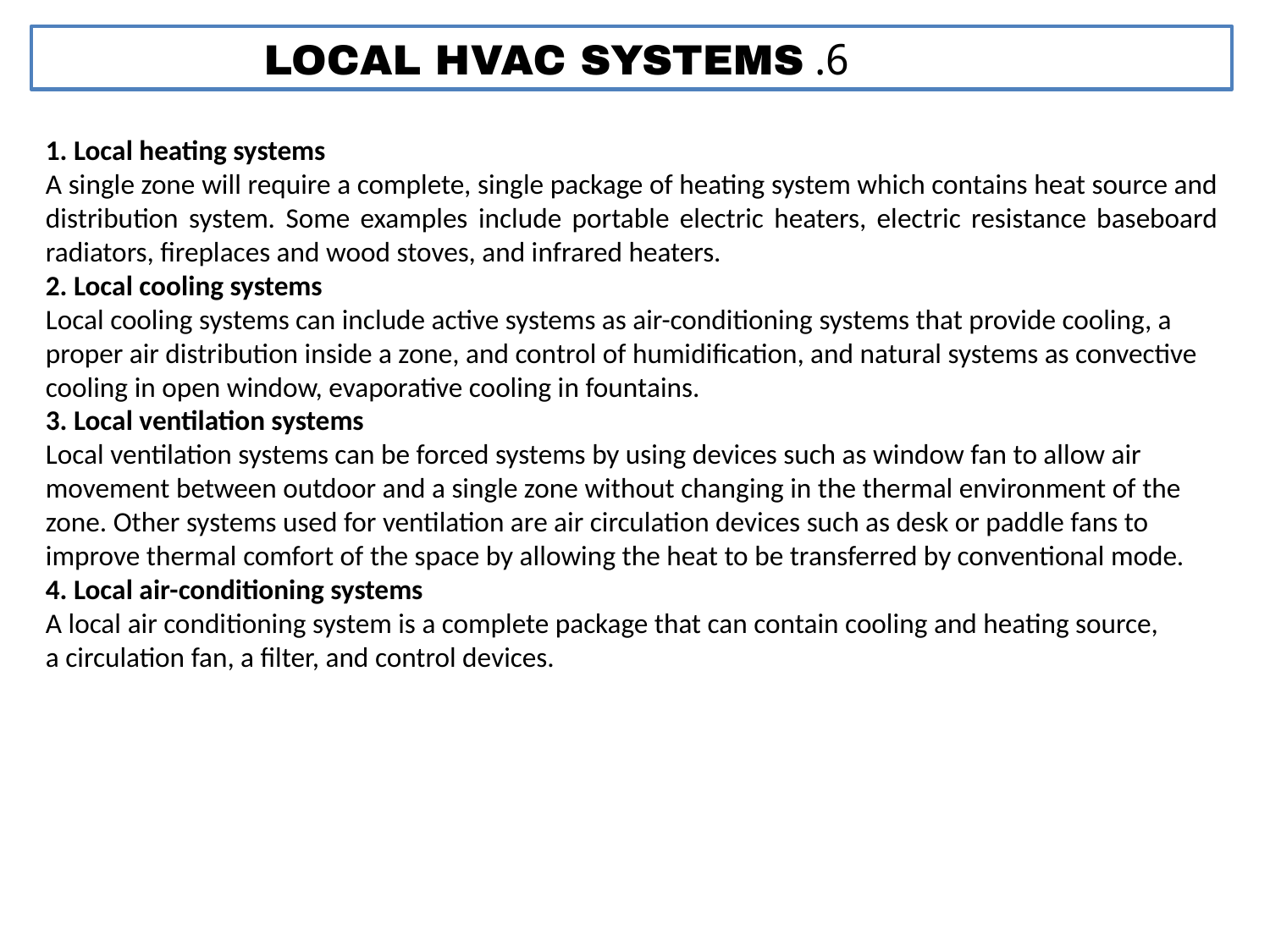

6. LOCAL HVAC SYSTEMS
1. Local heating systems
A single zone will require a complete, single package of heating system which contains heat source and distribution system. Some examples include portable electric heaters, electric resistance baseboard radiators, fireplaces and wood stoves, and infrared heaters.
2. Local cooling systems
Local cooling systems can include active systems as air-conditioning systems that provide cooling, a proper air distribution inside a zone, and control of humidification, and natural systems as convective cooling in open window, evaporative cooling in fountains.
3. Local ventilation systems
Local ventilation systems can be forced systems by using devices such as window fan to allow air movement between outdoor and a single zone without changing in the thermal environment of the zone. Other systems used for ventilation are air circulation devices such as desk or paddle fans to improve thermal comfort of the space by allowing the heat to be transferred by conventional mode.
4. Local air-conditioning systems
A local air conditioning system is a complete package that can contain cooling and heating source,
a circulation fan, a filter, and control devices.